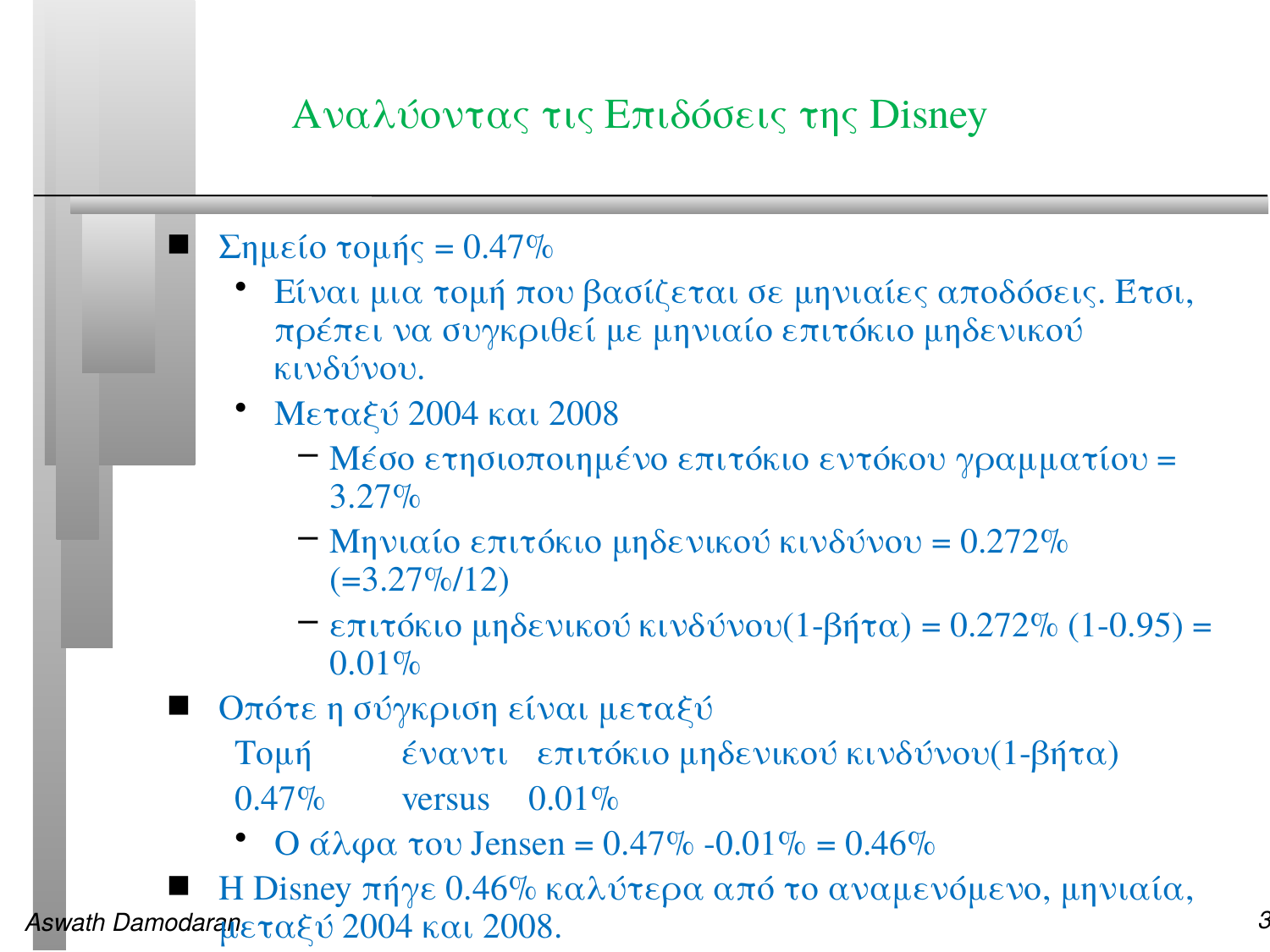

# Αναλύοντας τις Επιδόσεις της Disney
Σημείο τομής = 0.47%
Είναι μια τομή που βασίζεται σε μηνιαίες αποδόσεις. Έτσι, πρέπει να συγκριθεί με μηνιαίο επιτόκιο μηδενικού κινδύνου.
Μεταξύ 2004 και 2008
Μέσο ετησιοποιημένο επιτόκιο εντόκου γραμματίου = 3.27%
Μηνιαίο επιτόκιο μηδενικού κινδύνου = 0.272% (=3.27%/12)
επιτόκιο μηδενικού κινδύνου(1-βήτα) = 0.272% (1-0.95) =  0.01%
Οπότε η σύγκριση είναι μεταξύ
Τομή	έναντι	 επιτόκιο μηδενικού κινδύνου(1-βήτα)
0.47%	versus	0.01%
Ο άλφα του Jensen = 0.47% -0.01% = 0.46%
Η Disney πήγε 0.46% καλύτερα από το αναμενόμενο, μηνιαία, μεταξύ 2004 και 2008.
Ετησιοποιημένη,ετήσια υπερβάλλουσα απόδοση της Disney= (1.0046)12-1= 5.62%